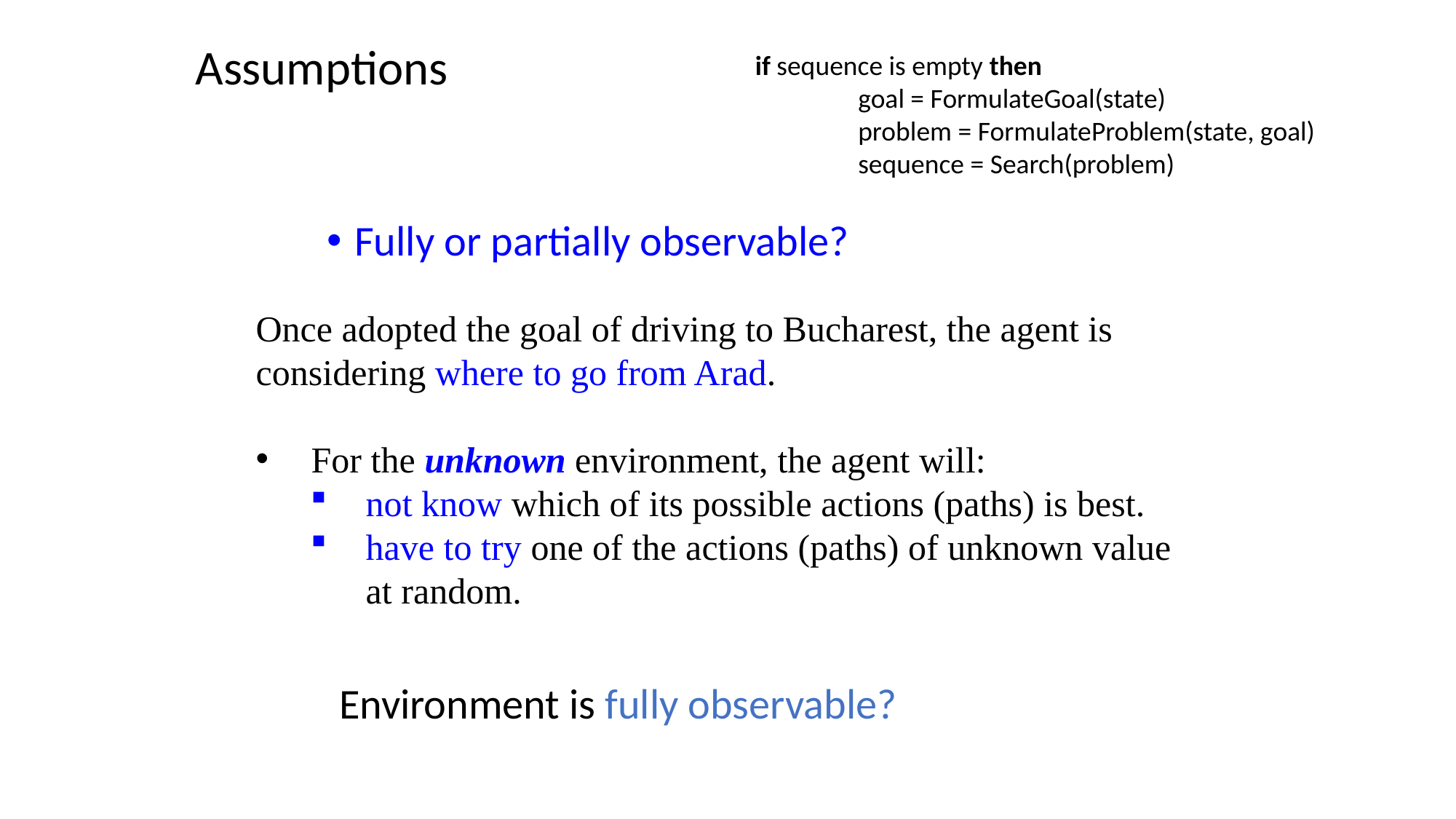

# Assumptions
 if sequence is empty then
   	goal = FormulateGoal(state)
   	problem = FormulateProblem(state, goal)
   	sequence = Search(problem)
Fully or partially observable?
Once adopted the goal of driving to Bucharest, the agent is considering where to go from Arad.

For the unknown environment, the agent will:
not know which of its possible actions (paths) is best.
have to try one of the actions (paths) of unknown value at random.
Environment is fully observable?